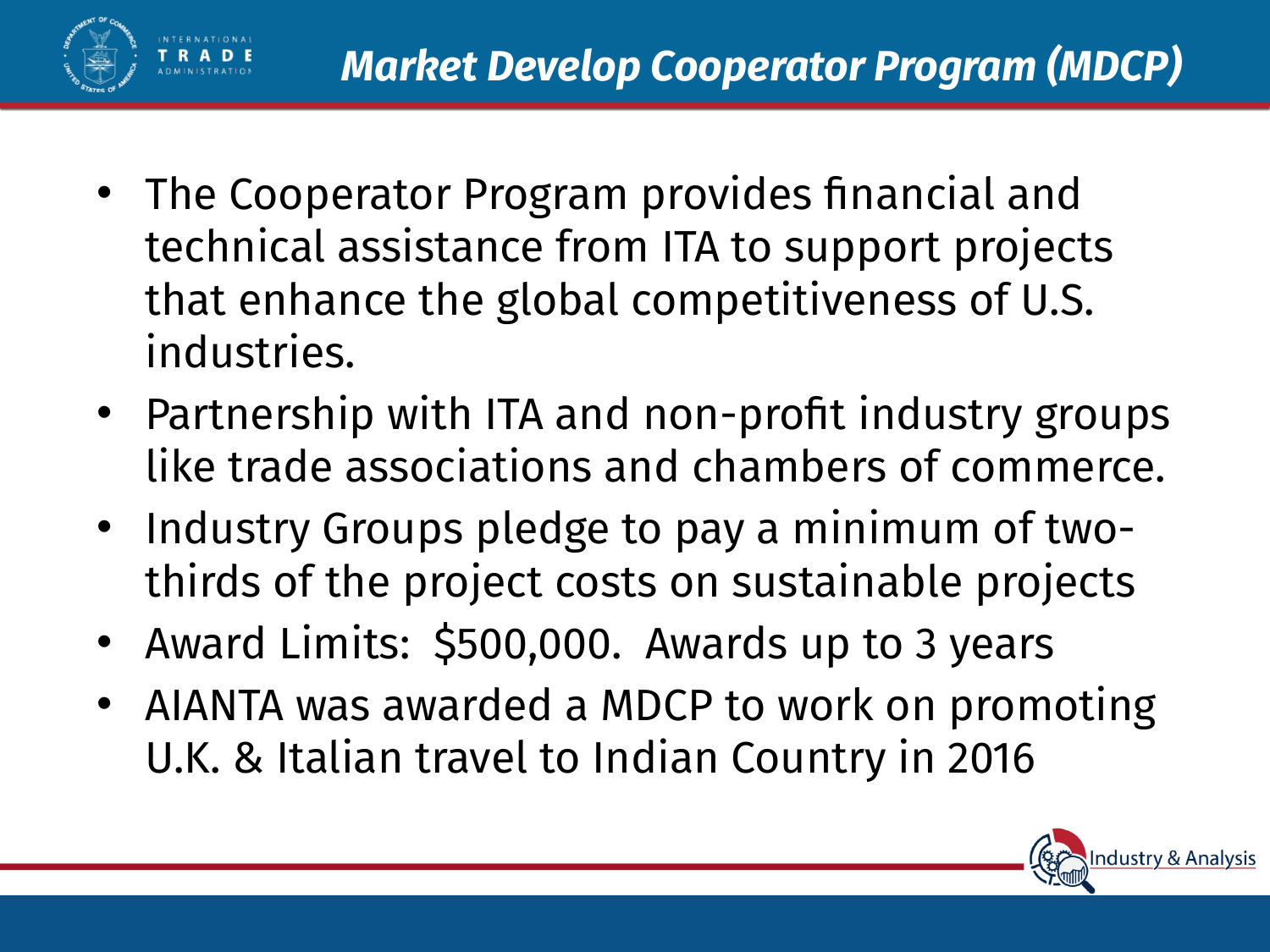

# Market Develop Cooperator Program (MDCP)
The Cooperator Program provides financial and technical assistance from ITA to support projects that enhance the global competitiveness of U.S. industries.
Partnership with ITA and non-profit industry groups like trade associations and chambers of commerce.
Industry Groups pledge to pay a minimum of two-thirds of the project costs on sustainable projects
Award Limits:  $500,000.  Awards up to 3 years
AIANTA was awarded a MDCP to work on promoting U.K. & Italian travel to Indian Country in 2016